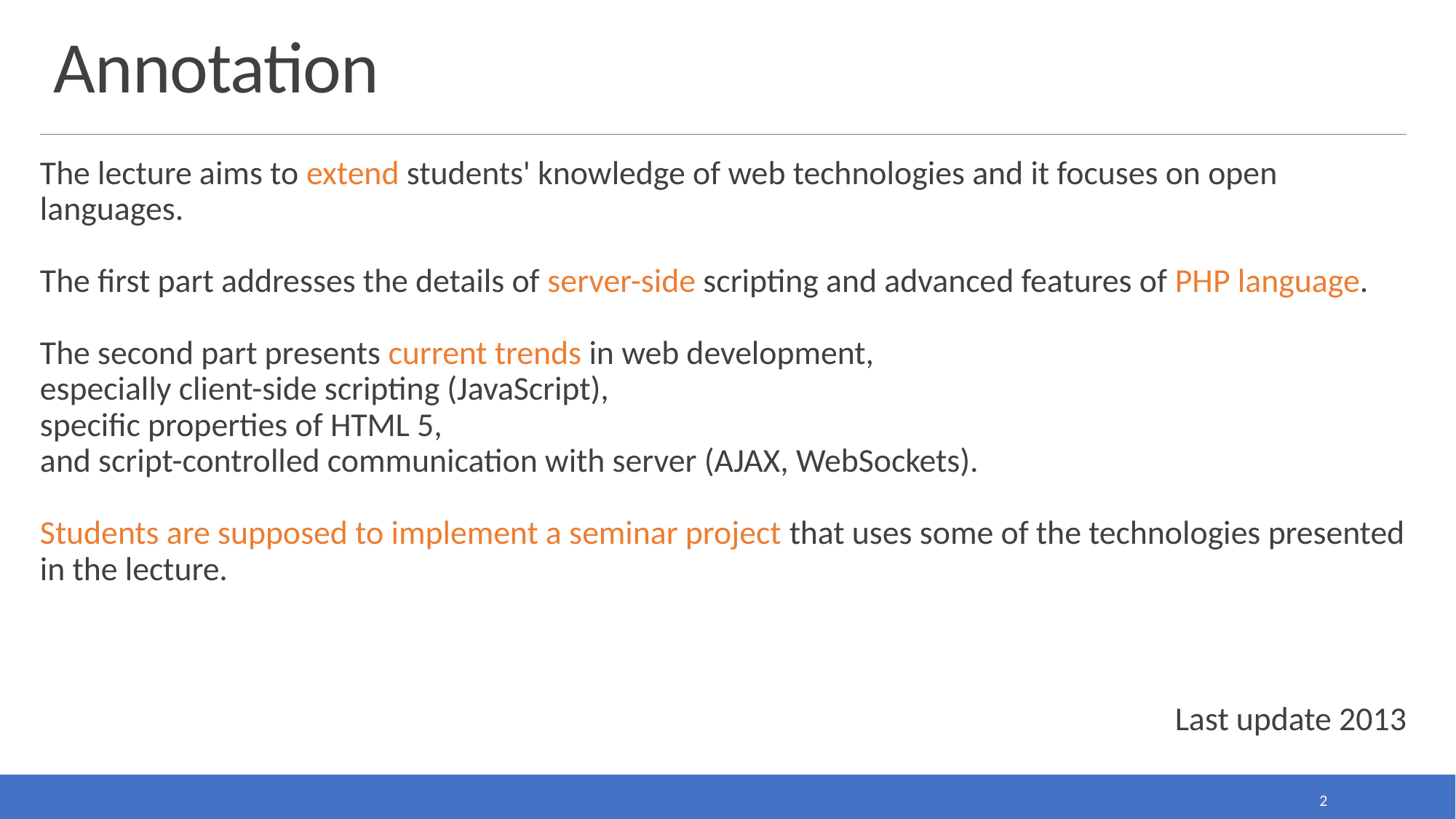

# Annotation
The lecture aims to extend students' knowledge of web technologies and it focuses on open languages.
The first part addresses the details of server-side scripting and advanced features of PHP language.
The second part presents current trends in web development,
especially client-side scripting (JavaScript),
specific properties of HTML 5,
and script-controlled communication with server (AJAX, WebSockets).
Students are supposed to implement a seminar project that uses some of the technologies presented in the lecture.

Last update 2013
2